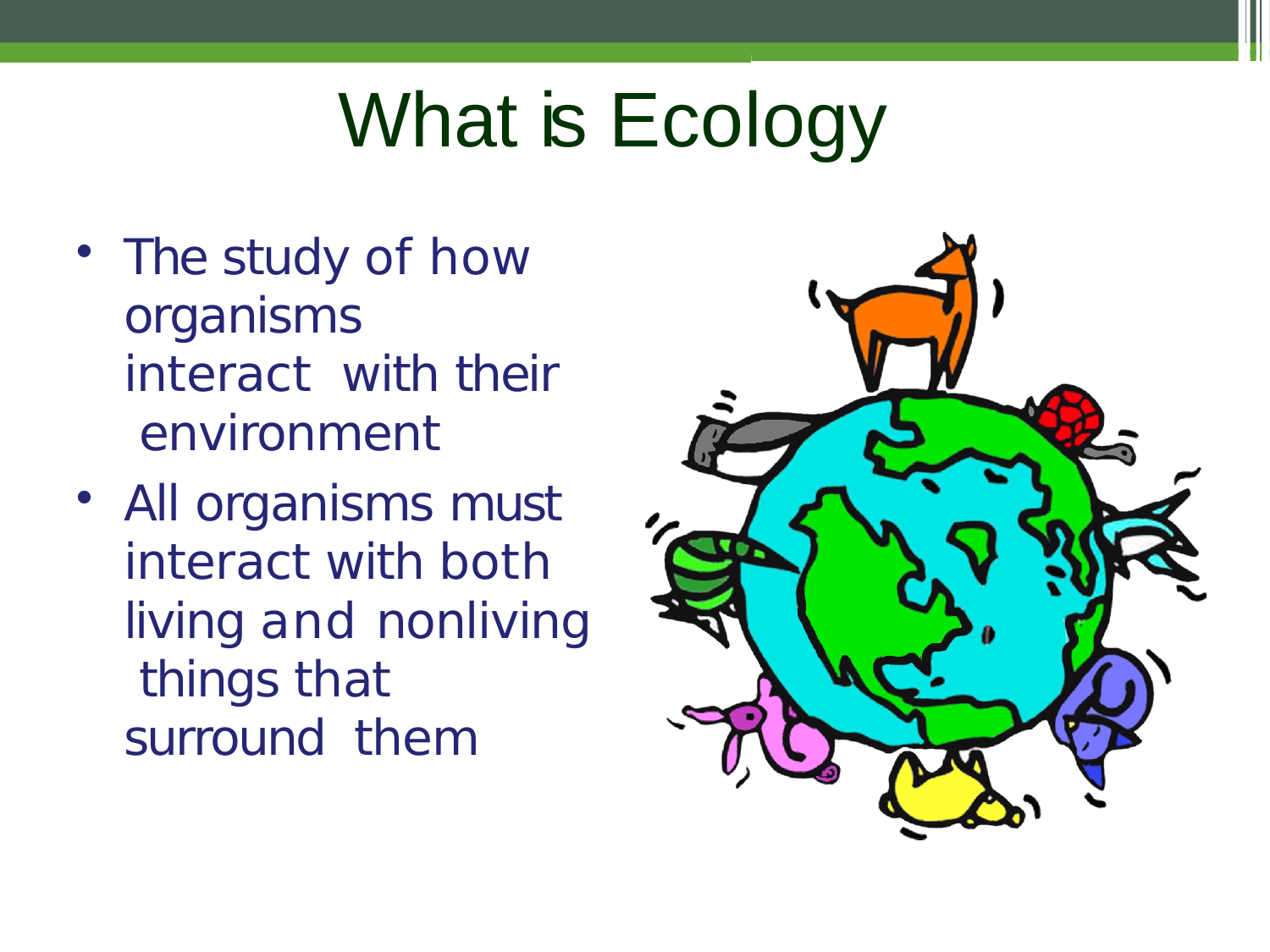

# What is Ecology
The study of how  organisms interact  with their  environment
All organisms must  interact with both  living and nonliving  things that surround  them